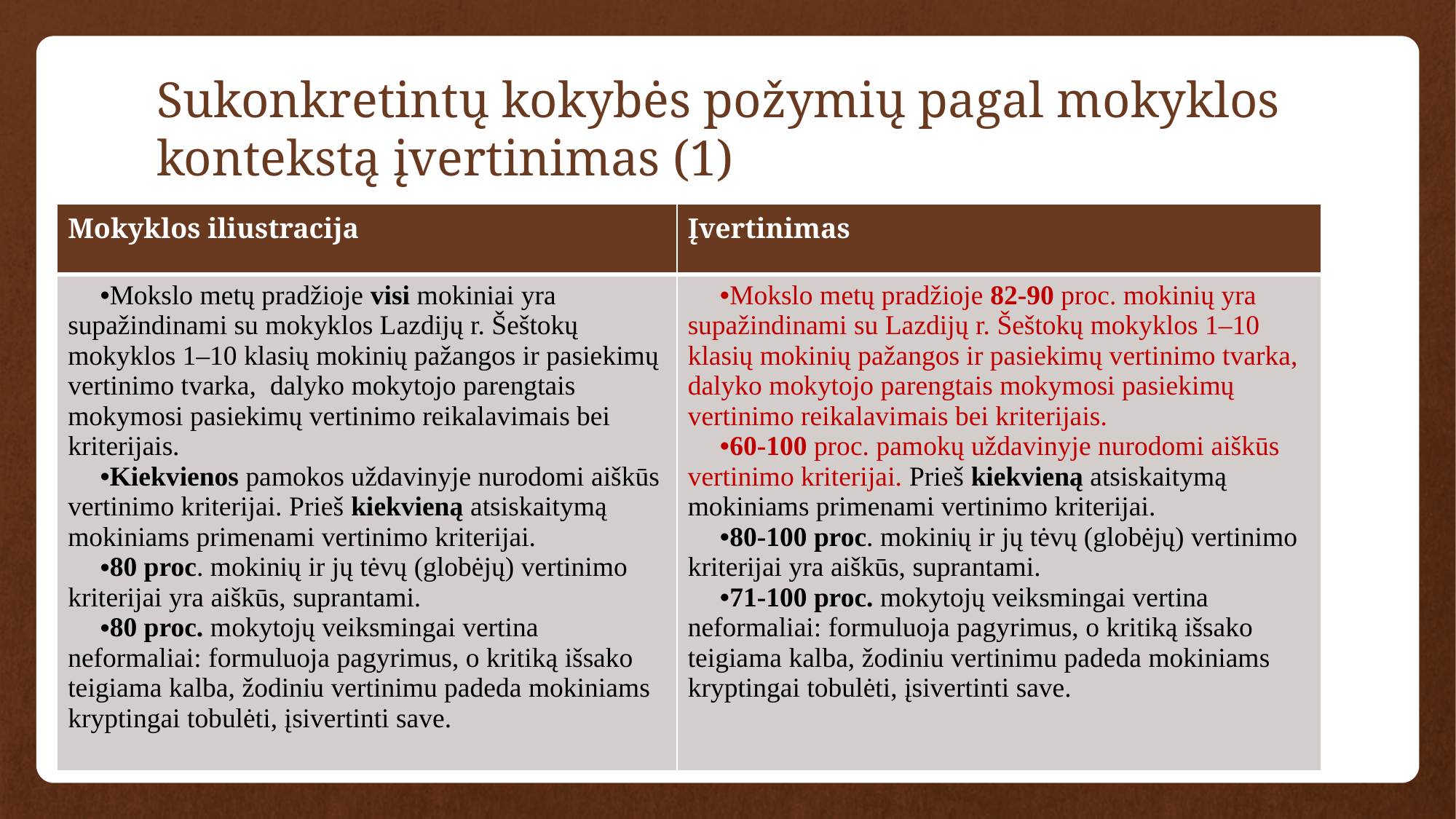

# Sukonkretintų kokybės požymių pagal mokyklos kontekstą įvertinimas (1)
| Mokyklos iliustracija | Įvertinimas |
| --- | --- |
| Mokslo metų pradžioje visi mokiniai yra supažindinami su mokyklos Lazdijų r. Šeštokų mokyklos 1–10 klasių mokinių pažangos ir pasiekimų vertinimo tvarka, dalyko mokytojo parengtais mokymosi pasiekimų vertinimo reikalavimais bei kriterijais. Kiekvienos pamokos uždavinyje nurodomi aiškūs vertinimo kriterijai. Prieš kiekvieną atsiskaitymą mokiniams primenami vertinimo kriterijai. 80 proc. mokinių ir jų tėvų (globėjų) vertinimo kriterijai yra aiškūs, suprantami. 80 proc. mokytojų veiksmingai vertina neformaliai: formuluoja pagyrimus, o kritiką išsako teigiama kalba, žodiniu vertinimu padeda mokiniams kryptingai tobulėti, įsivertinti save. | Mokslo metų pradžioje 82-90 proc. mokinių yra supažindinami su Lazdijų r. Šeštokų mokyklos 1–10 klasių mokinių pažangos ir pasiekimų vertinimo tvarka, dalyko mokytojo parengtais mokymosi pasiekimų vertinimo reikalavimais bei kriterijais. 60-100 proc. pamokų uždavinyje nurodomi aiškūs vertinimo kriterijai. Prieš kiekvieną atsiskaitymą mokiniams primenami vertinimo kriterijai. 80-100 proc. mokinių ir jų tėvų (globėjų) vertinimo kriterijai yra aiškūs, suprantami. 71-100 proc. mokytojų veiksmingai vertina neformaliai: formuluoja pagyrimus, o kritiką išsako teigiama kalba, žodiniu vertinimu padeda mokiniams kryptingai tobulėti, įsivertinti save. |